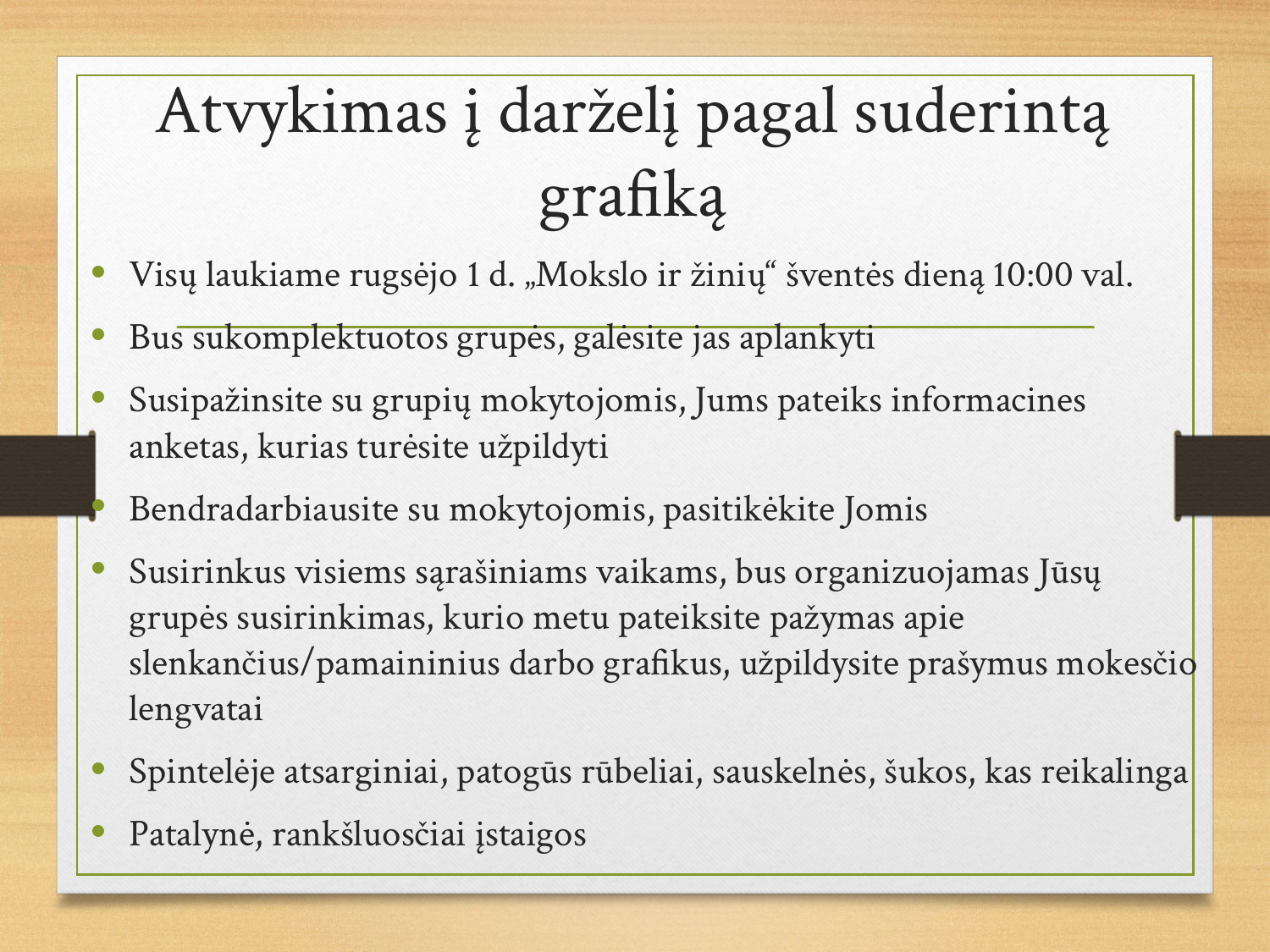

# Atvykimas į darželį pagal suderintą grafiką
Visų laukiame rugsėjo 1 d. „Mokslo ir žinių“ šventės dieną 10:00 val.
Bus sukomplektuotos grupės, galėsite jas aplankyti
Susipažinsite su grupių mokytojomis, Jums pateiks informacines anketas, kurias turėsite užpildyti
Bendradarbiausite su mokytojomis, pasitikėkite Jomis
Susirinkus visiems sąrašiniams vaikams, bus organizuojamas Jūsų grupės susirinkimas, kurio metu pateiksite pažymas apie slenkančius/pamaininius darbo grafikus, užpildysite prašymus mokesčio lengvatai
Spintelėje atsarginiai, patogūs rūbeliai, sauskelnės, šukos, kas reikalinga
Patalynė, rankšluosčiai įstaigos